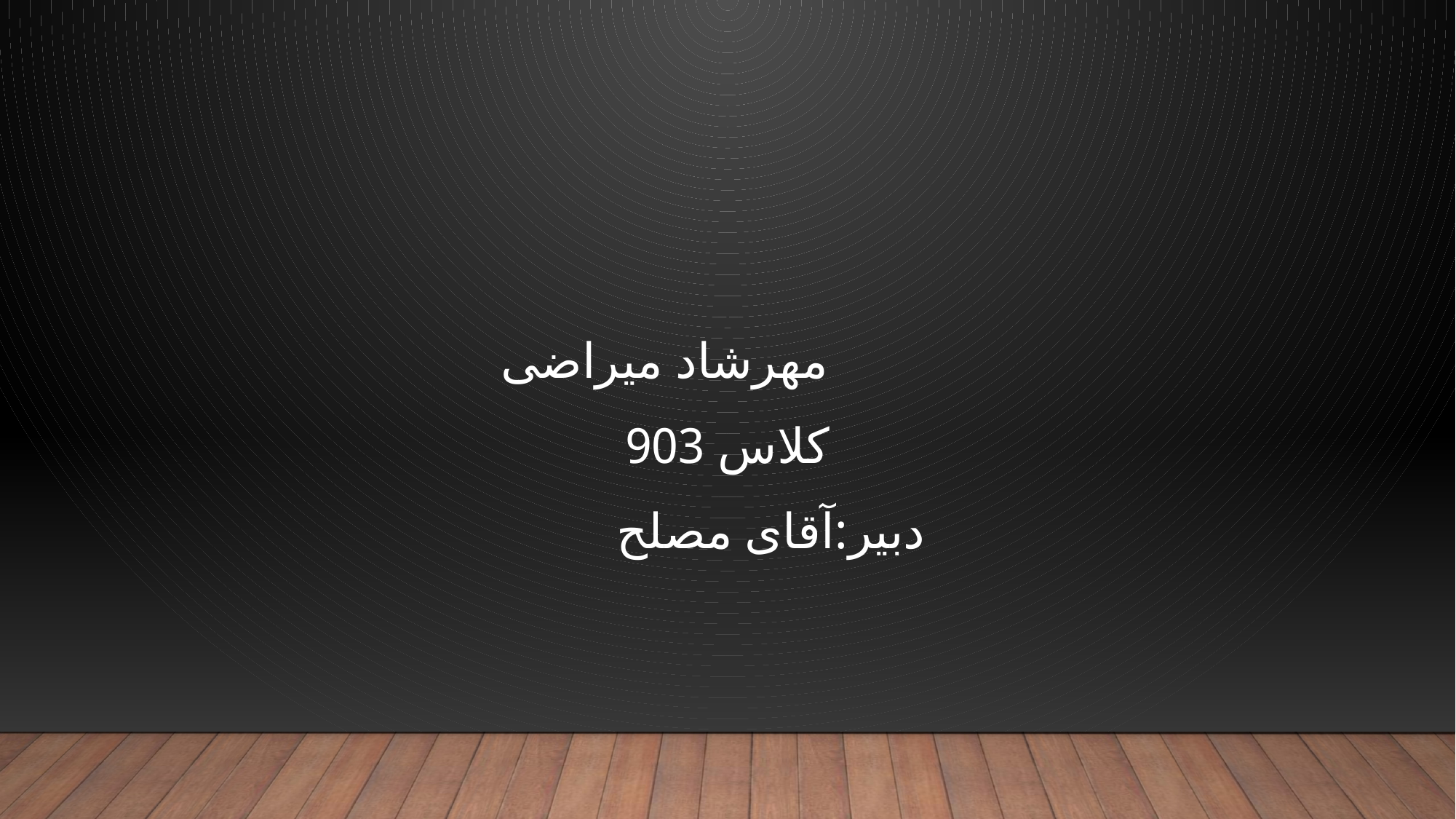

#

مهرشاد میراضی
کلاس 903
       دبیر:آقای مصلح